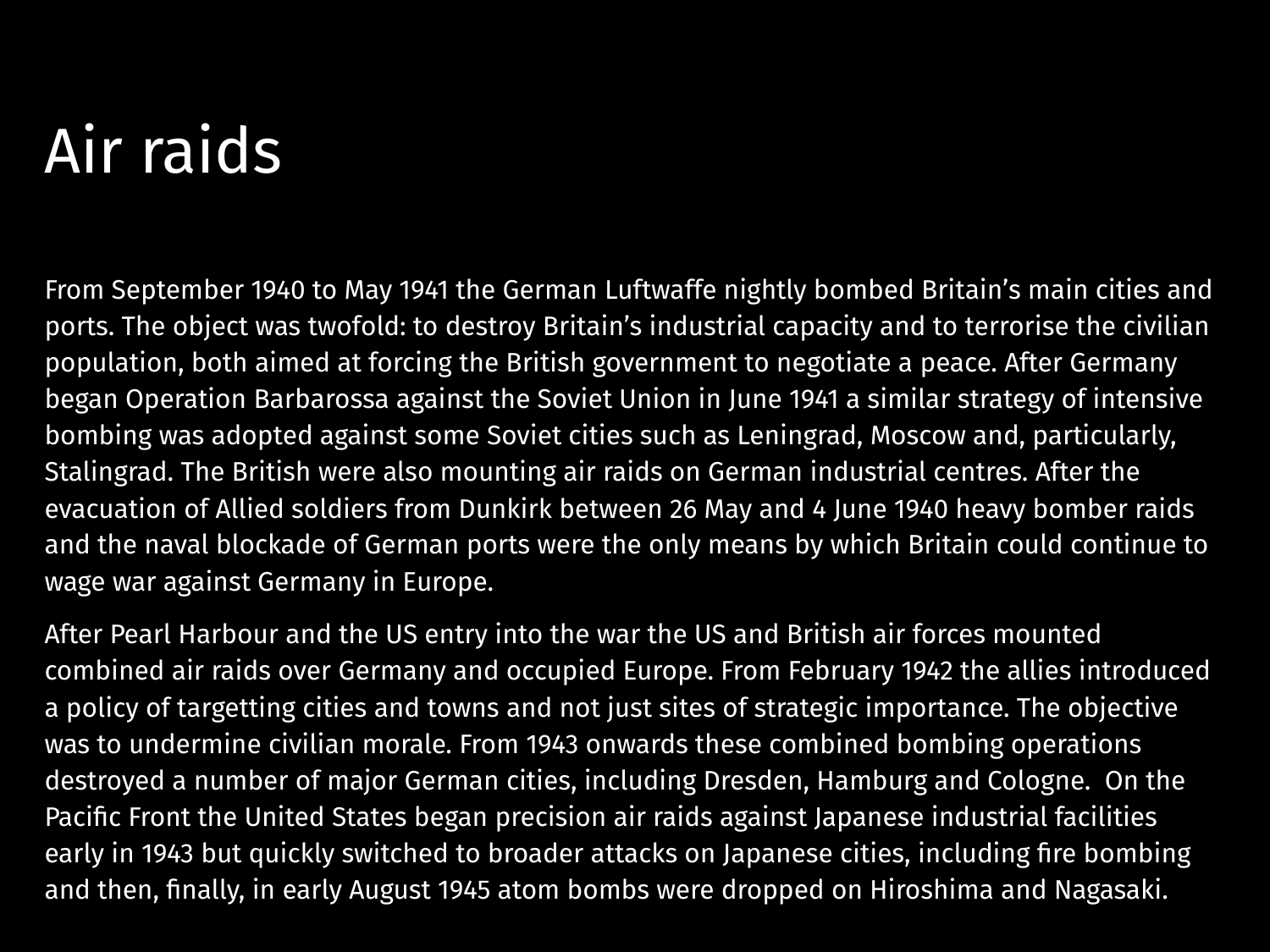

# Air raids
From September 1940 to May 1941 the German Luftwaffe nightly bombed Britain’s main cities and ports. The object was twofold: to destroy Britain’s industrial capacity and to terrorise the civilian population, both aimed at forcing the British government to negotiate a peace. After Germany began Operation Barbarossa against the Soviet Union in June 1941 a similar strategy of intensive bombing was adopted against some Soviet cities such as Leningrad, Moscow and, particularly, Stalingrad. The British were also mounting air raids on German industrial centres. After the evacuation of Allied soldiers from Dunkirk between 26 May and 4 June 1940 heavy bomber raids and the naval blockade of German ports were the only means by which Britain could continue to wage war against Germany in Europe.
After Pearl Harbour and the US entry into the war the US and British air forces mounted combined air raids over Germany and occupied Europe. From February 1942 the allies introduced a policy of targetting cities and towns and not just sites of strategic importance. The objective was to undermine civilian morale. From 1943 onwards these combined bombing operations destroyed a number of major German cities, including Dresden, Hamburg and Cologne.  On the Pacific Front the United States began precision air raids against Japanese industrial facilities early in 1943 but quickly switched to broader attacks on Japanese cities, including fire bombing and then, finally, in early August 1945 atom bombs were dropped on Hiroshima and Nagasaki.